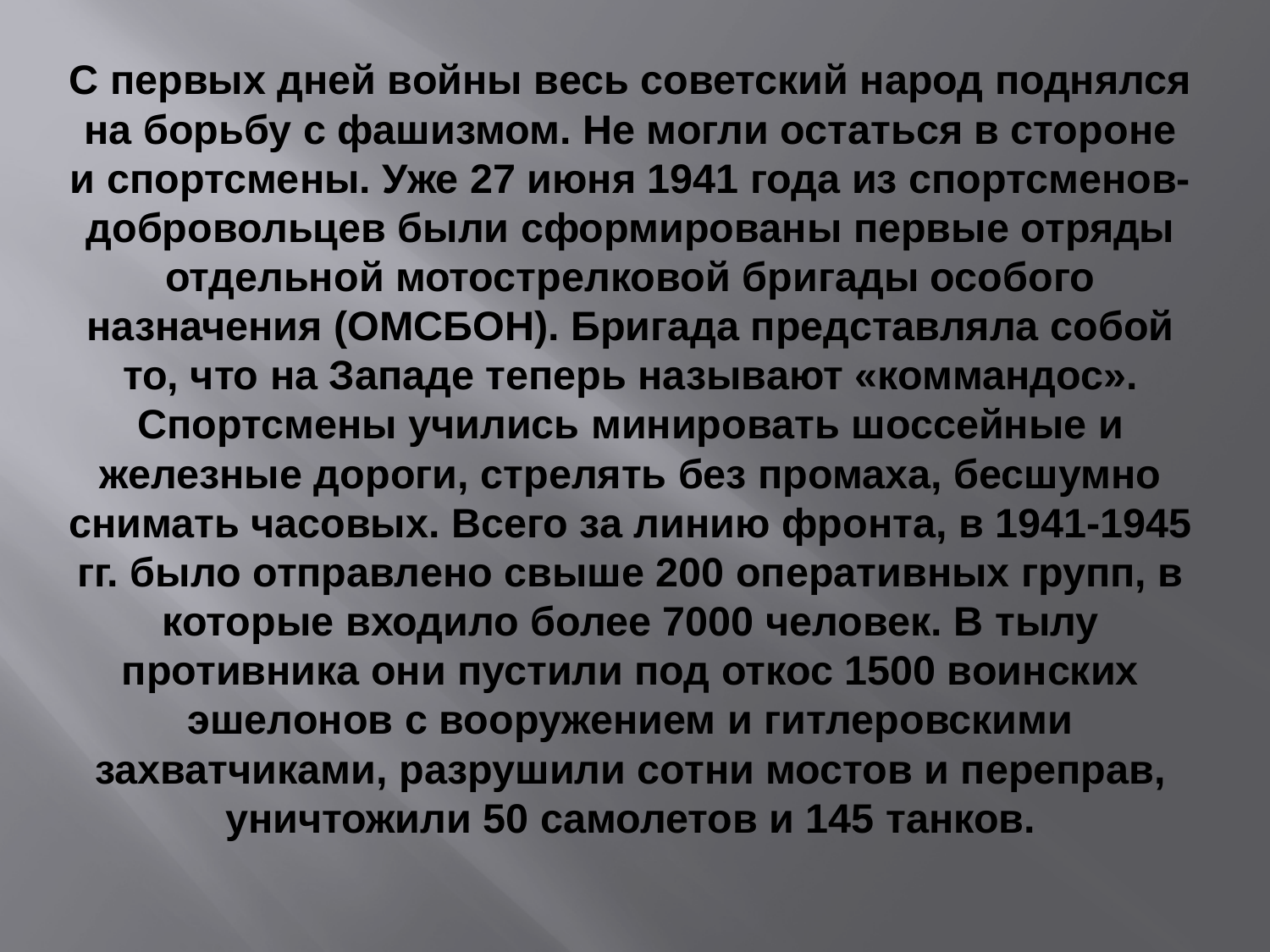

# С первых дней войны весь советский народ поднялся на борьбу с фашизмом. Не могли остаться в стороне и спортсмены. Уже 27 июня 1941 года из спортсменов-добровольцев были сформированы первые отряды отдельной мотострелковой бригады особого назначения (ОМСБОН). Бригада представляла собой то, что на Западе теперь называют «коммандос». Спортсмены учились минировать шоссейные и железные дороги, стрелять без промаха, бесшумно снимать часовых. Всего за линию фронта, в 1941-1945 гг. было отправлено свыше 200 оперативных групп, в которые входило более 7000 человек. В тылу противника они пустили под откос 1500 воинских эшелонов с вооружением и гитлеровскими захватчиками, разрушили сотни мостов и переправ, уничтожили 50 самолетов и 145 танков.